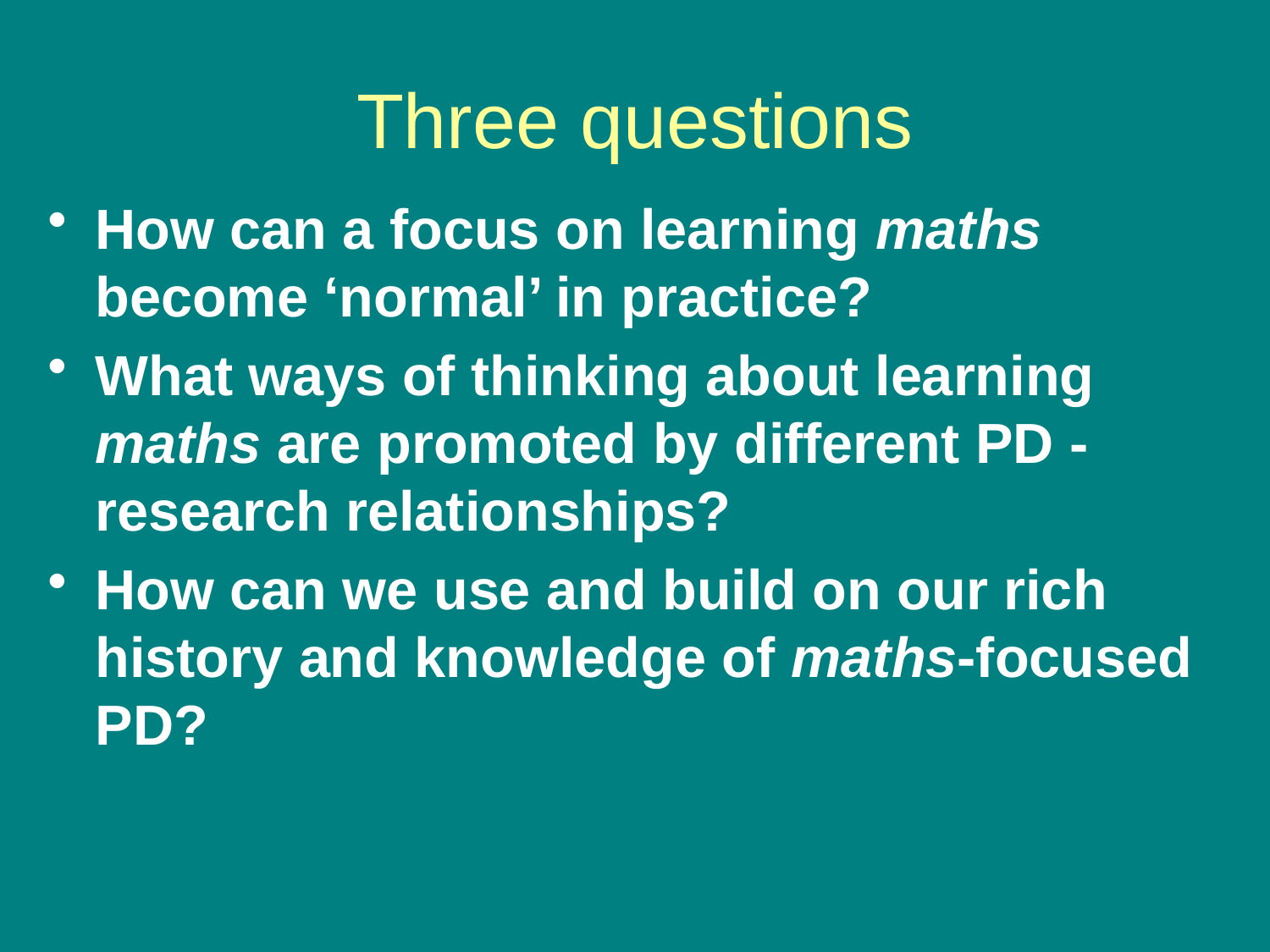

# Three questions
How can a focus on learning maths become ‘normal’ in practice?
What ways of thinking about learning maths are promoted by different PD -research relationships?
How can we use and build on our rich history and knowledge of maths-focused PD?